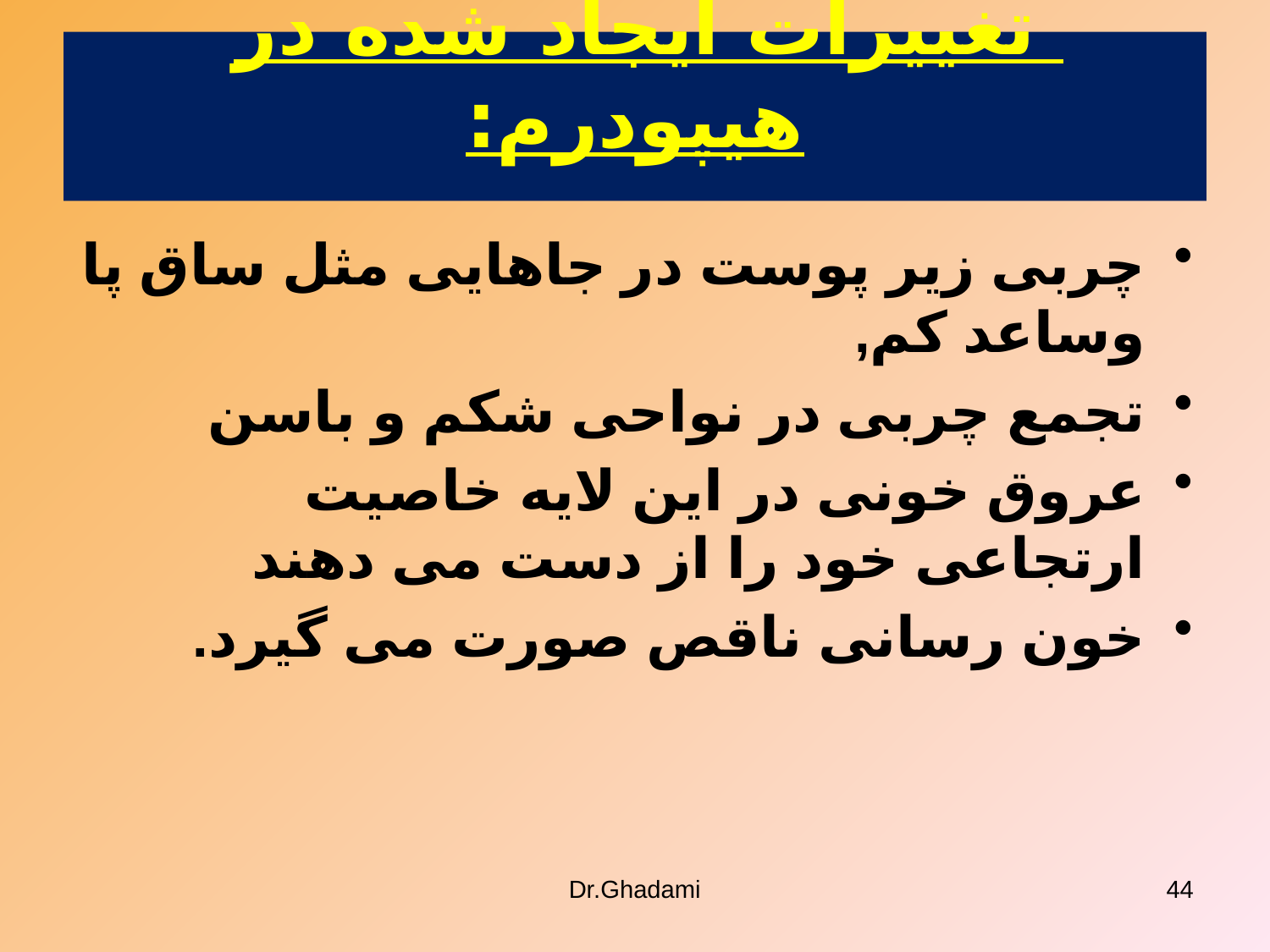

# تغییرات ایجاد شده در هیپودرم:
چربی زیر پوست در جاهایی مثل ساق پا وساعد کم,
تجمع چربی در نواحی شکم و باسن
عروق خونی در این لایه خاصیت ارتجاعی خود را از دست می دهند
خون رسانی ناقص صورت می گیرد.

Dr.Ghadami
44